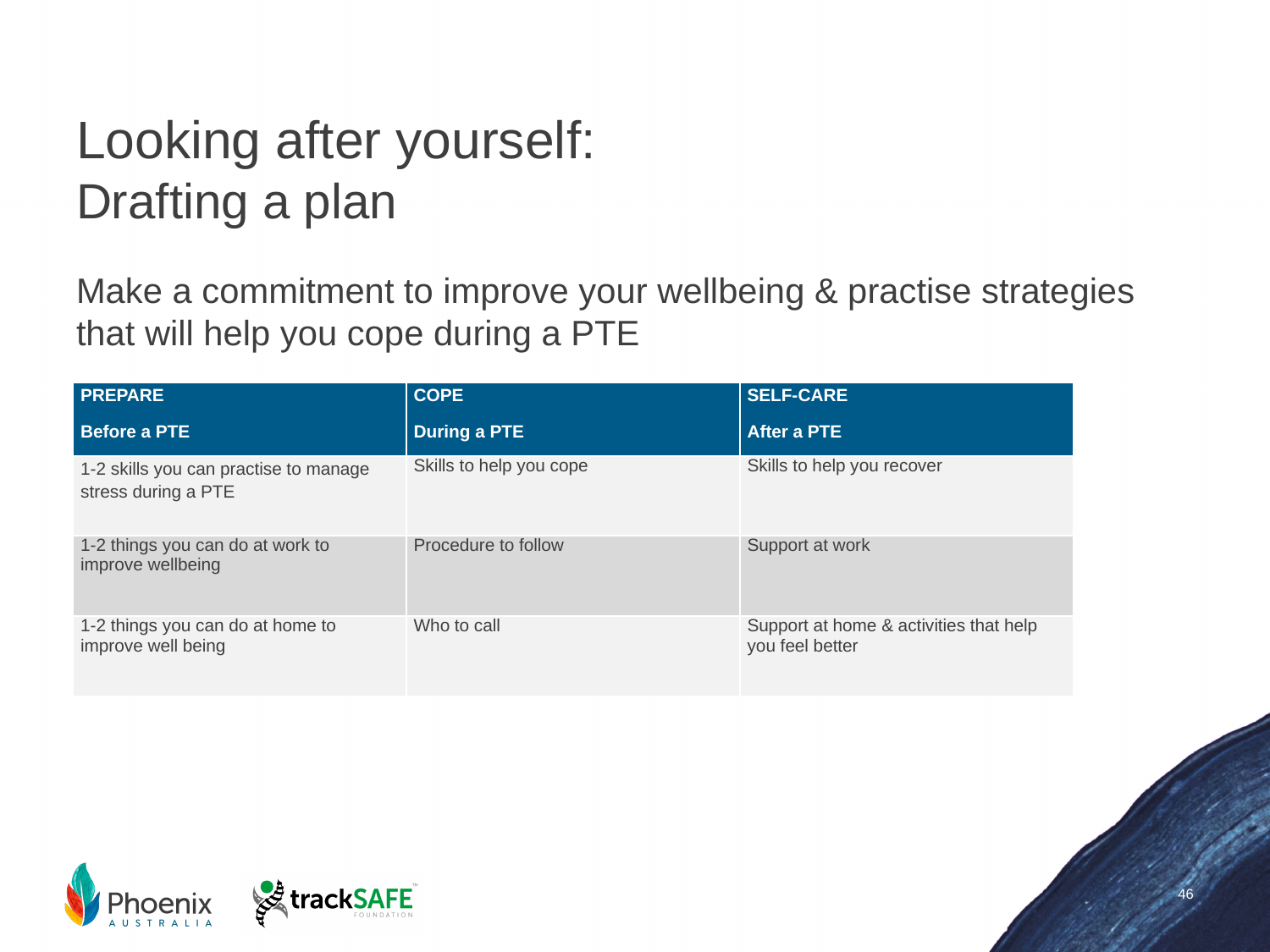

# Looking after yourself: Drafting a plan
Make a commitment to improve your wellbeing & practise strategies that will help you cope during a PTE

| PREPARE Before a PTE | COPE During a PTE | SELF-CARE After a PTE |
| --- | --- | --- |
| 1-2 skills you can practise to manage stress during a PTE | Skills to help you cope | Skills to help you recover |
| 1-2 things you can do at work to improve wellbeing | Procedure to follow | Support at work |
| 1-2 things you can do at home to improve well being | Who to call | Support at home & activities that help you feel better |
46